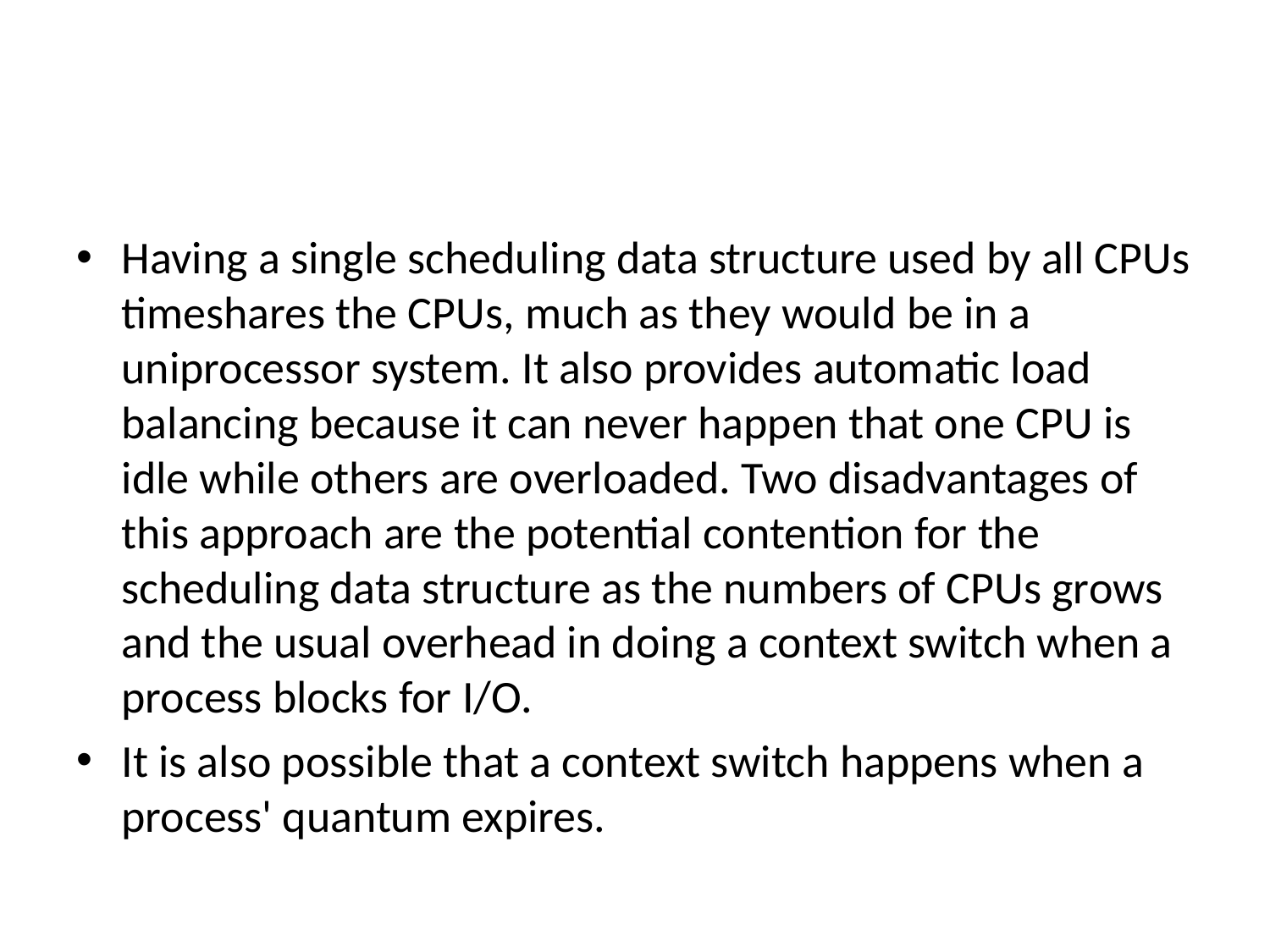

#
Having a single scheduling data structure used by all CPUs timeshares the CPUs, much as they would be in a uniprocessor system. It also provides automatic load balancing because it can never happen that one CPU is idle while others are overloaded. Two disadvantages of this approach are the potential contention for the scheduling data structure as the numbers of CPUs grows and the usual overhead in doing a context switch when a process blocks for I/O.
It is also possible that a context switch happens when a process' quantum expires.